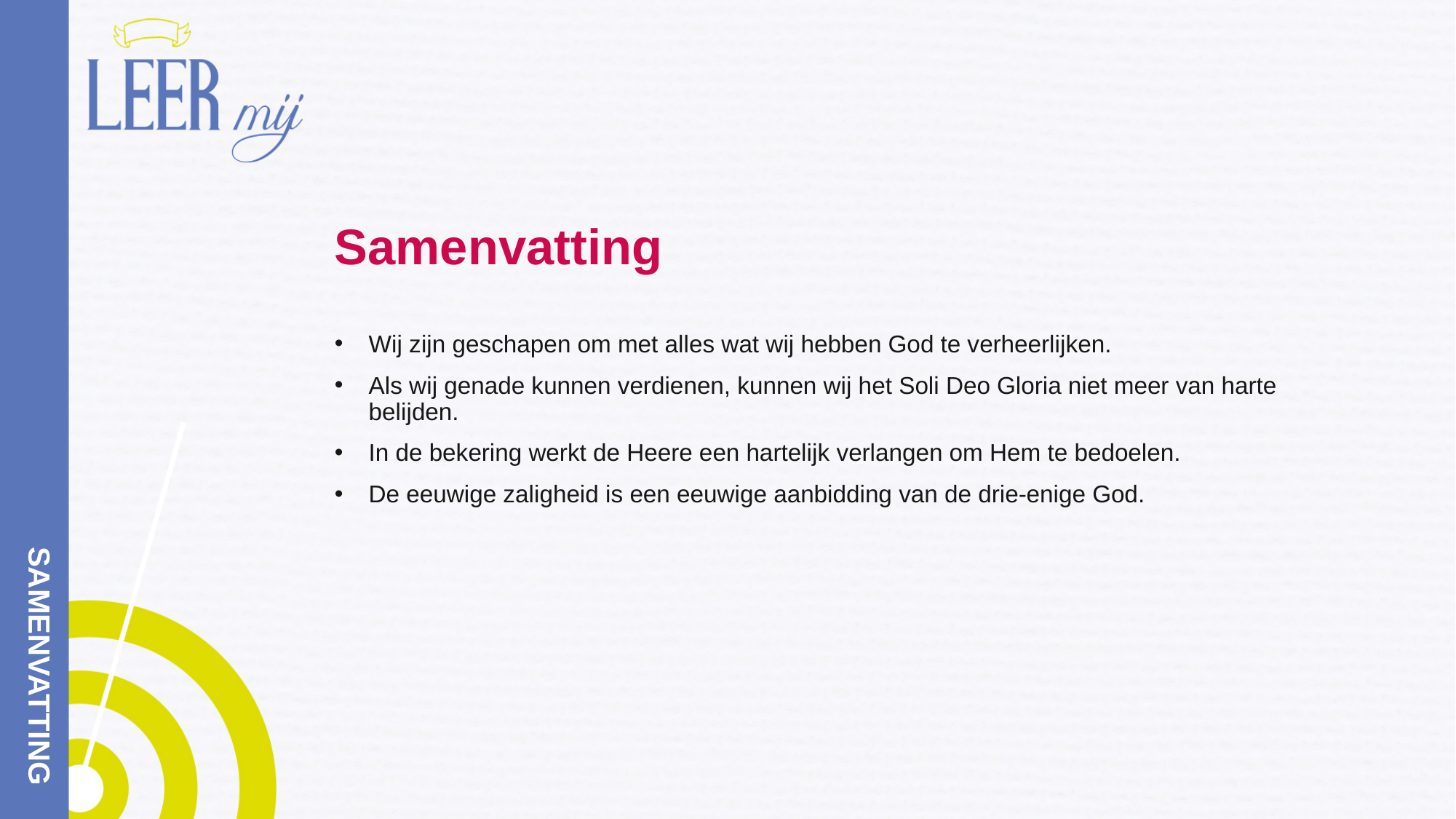

# Samenvatting
Wij zijn geschapen om met alles wat wij hebben God te verheerlijken.
Als wij genade kunnen verdienen, kunnen wij het Soli Deo Gloria niet meer van harte belijden.
In de bekering werkt de Heere een hartelijk verlangen om Hem te bedoelen.
De eeuwige zaligheid is een eeuwige aanbidding van de drie-enige God.